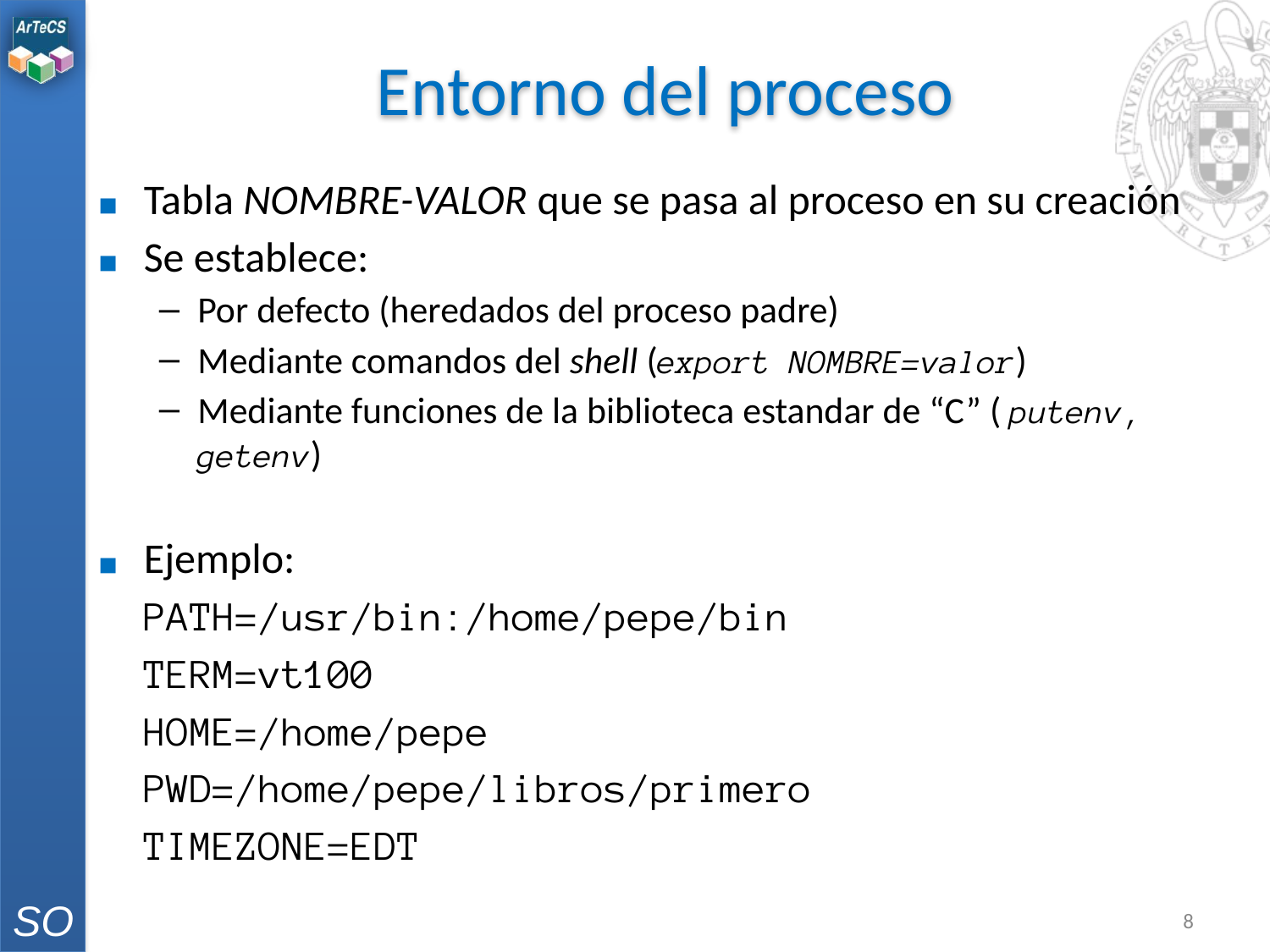

# Entorno del proceso
Tabla NOMBRE-VALOR que se pasa al proceso en su creación
Se establece:
Por defecto (heredados del proceso padre)
Mediante comandos del shell (export NOMBRE=valor)
Mediante funciones de la biblioteca estandar de “C” ( putenv, getenv)

Ejemplo:
		PATH=/usr/bin:/home/pepe/bin
		TERM=vt100
		HOME=/home/pepe
		PWD=/home/pepe/libros/primero
		TIMEZONE=EDT
8